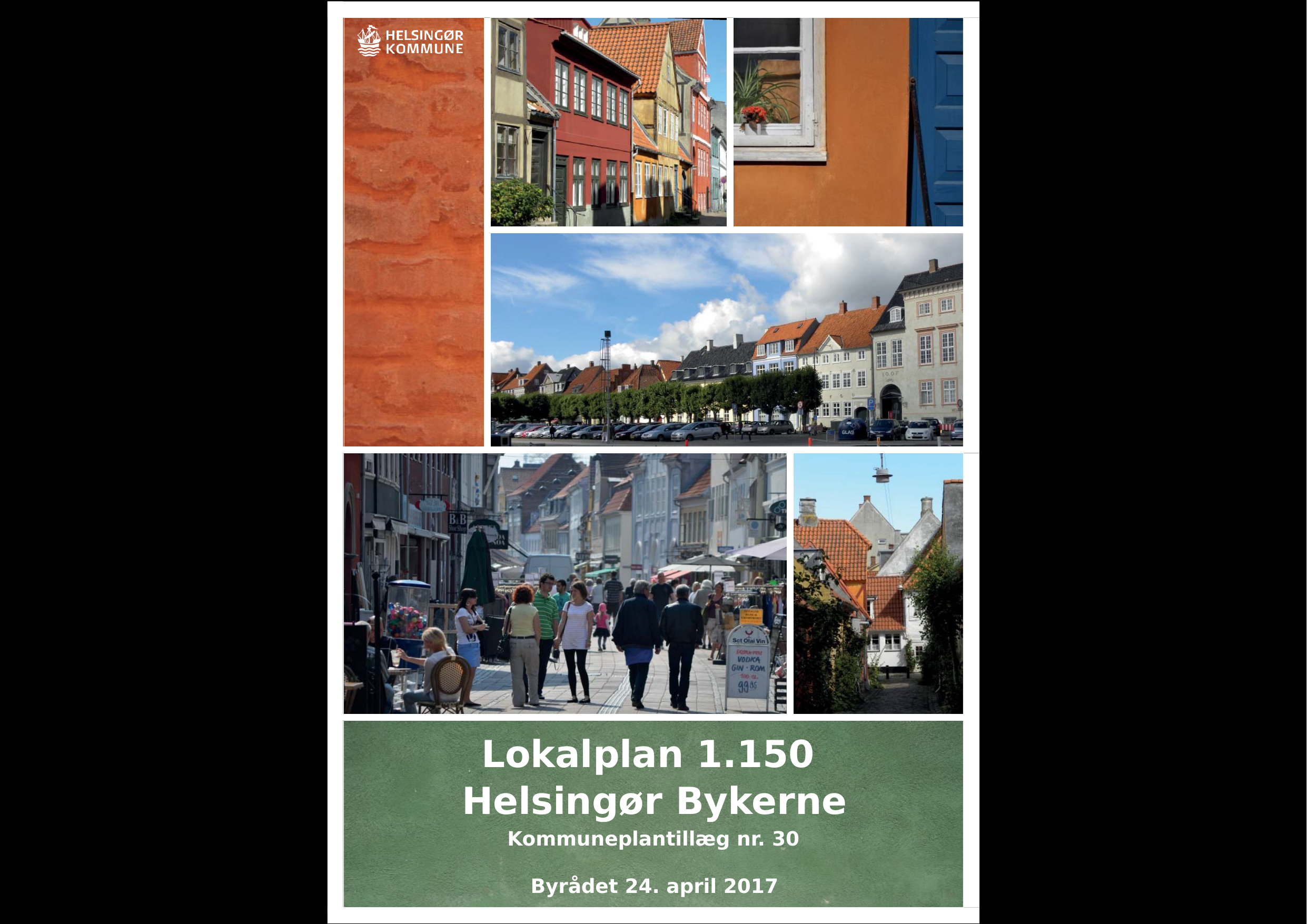

Redegørelse

Lokalplan 1.150  Helsingør Bykerne
Kommuneplantillæg nr. 30

Byrådet 24. april 2017
1